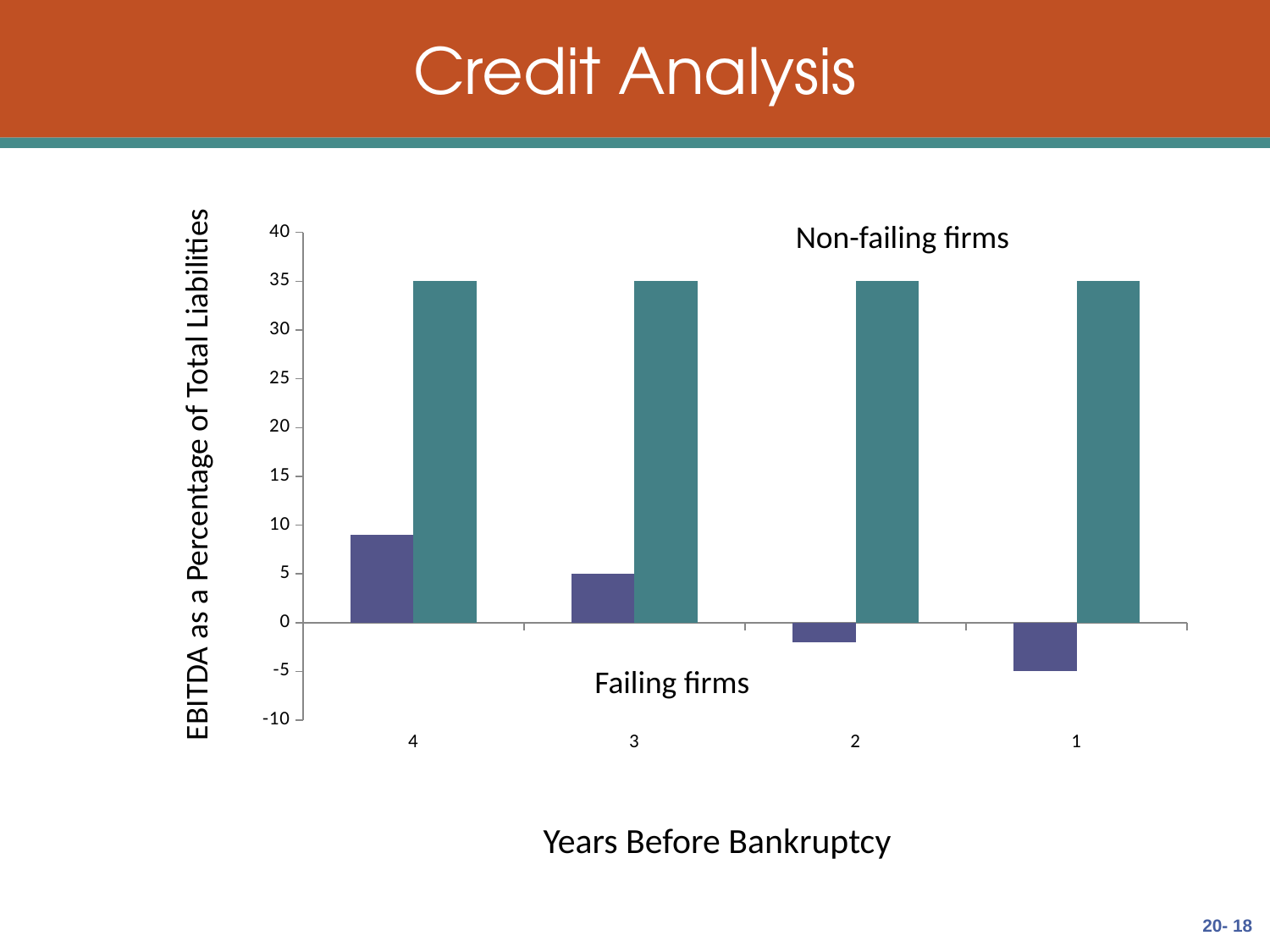

# Credit Analysis
Non-failing firms

### Chart

| Category | Failing Firms | Non-failinf Firms |
|---|---|---|
| 4 | 9.0 | 35.0 |
| 3 | 5.0 | 35.0 |
| 2 | -2.0 | 35.0 |
| 1 | -5.0 | 35.0 |
EBITDA as a Percentage of Total Liabilities
Failing firms
Years Before Bankruptcy